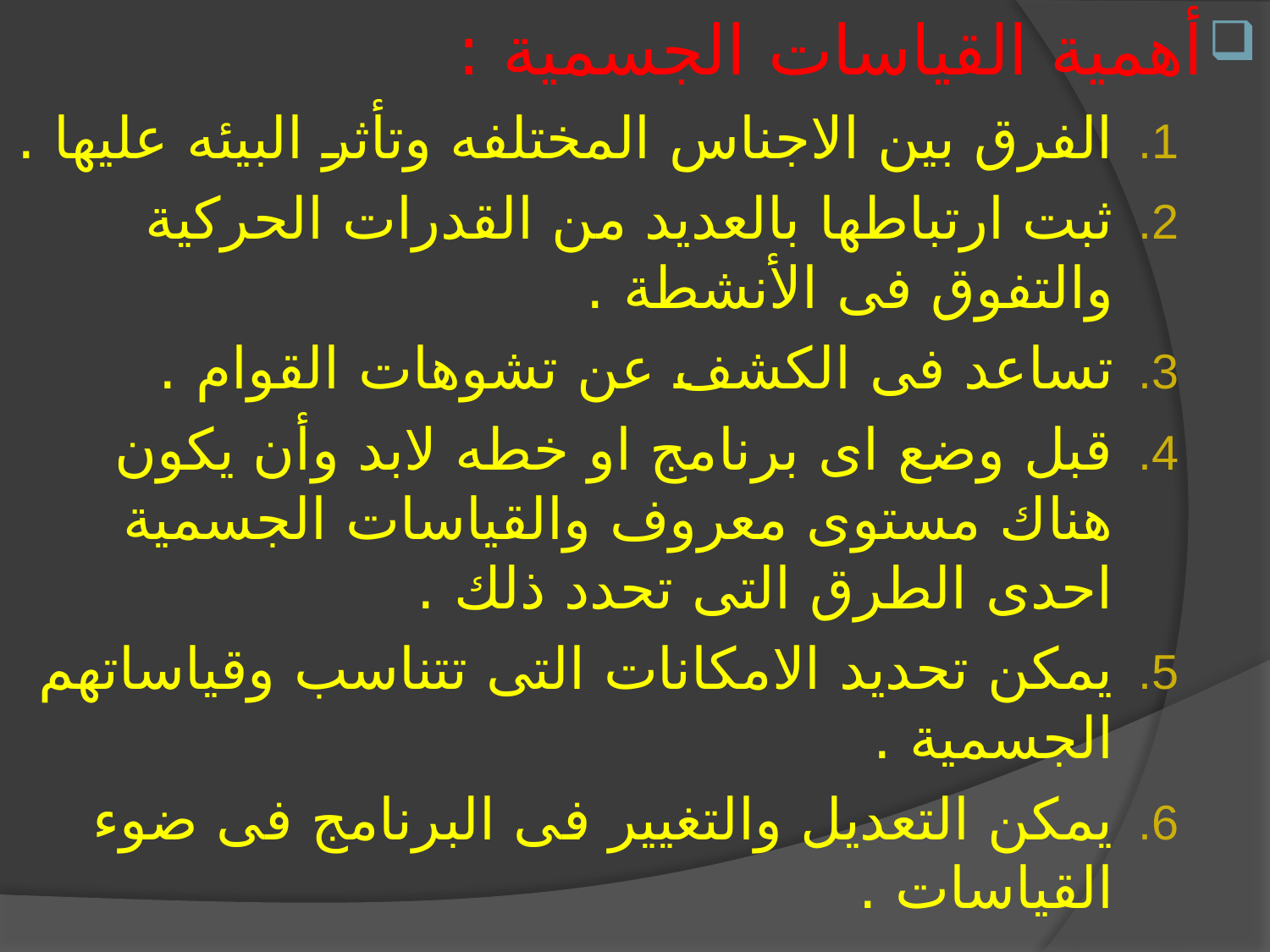

أهمية القياسات الجسمية :
الفرق بين الاجناس المختلفه وتأثر البيئه عليها .
ثبت ارتباطها بالعديد من القدرات الحركية والتفوق فى الأنشطة .
تساعد فى الكشف عن تشوهات القوام .
قبل وضع اى برنامج او خطه لابد وأن يكون هناك مستوى معروف والقياسات الجسمية احدى الطرق التى تحدد ذلك .
يمكن تحديد الامكانات التى تتناسب وقياساتهم الجسمية .
يمكن التعديل والتغيير فى البرنامج فى ضوء القياسات .